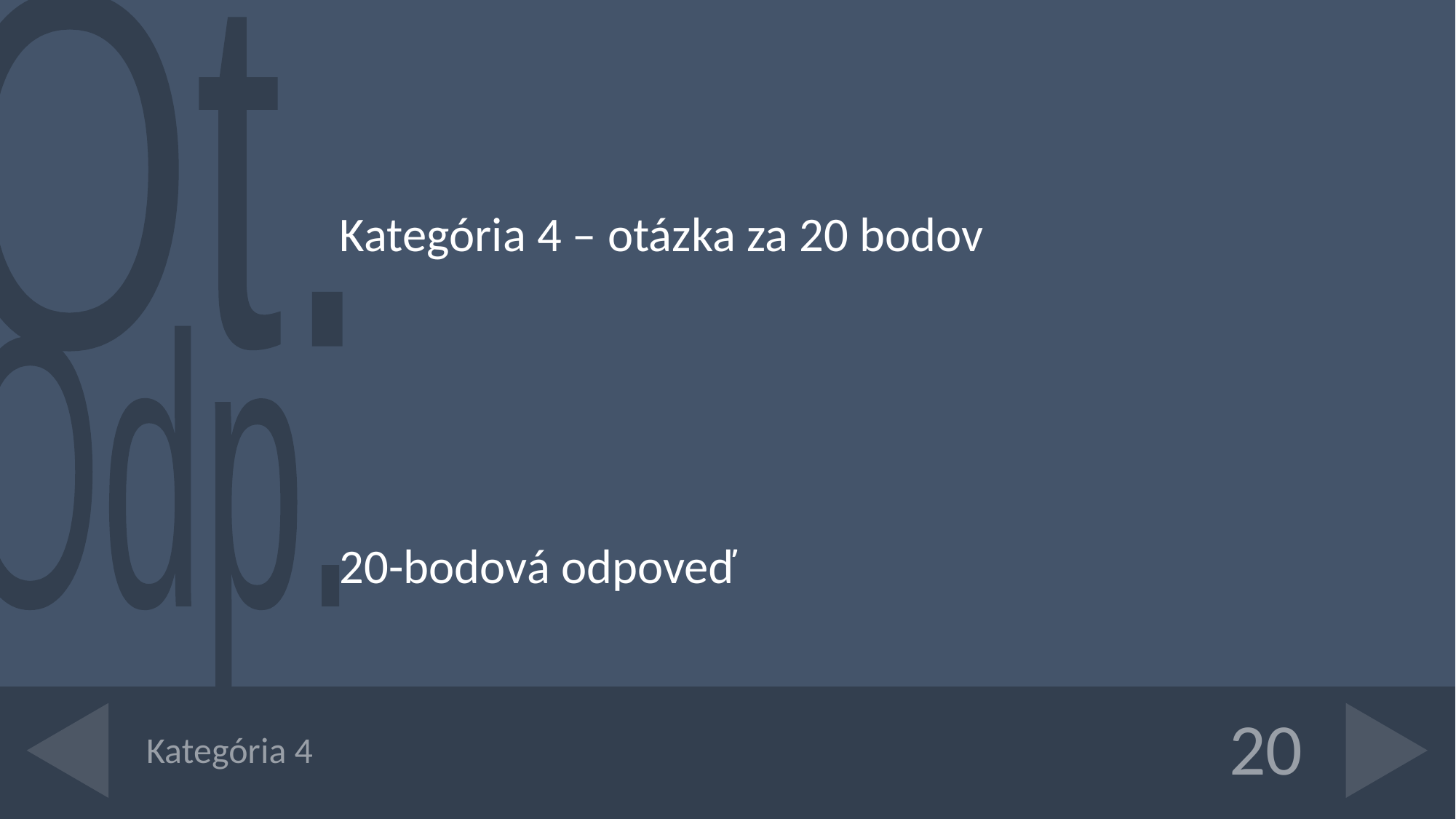

Kategória 4 – otázka za 20 bodov
20-bodová odpoveď
# Kategória 4
20